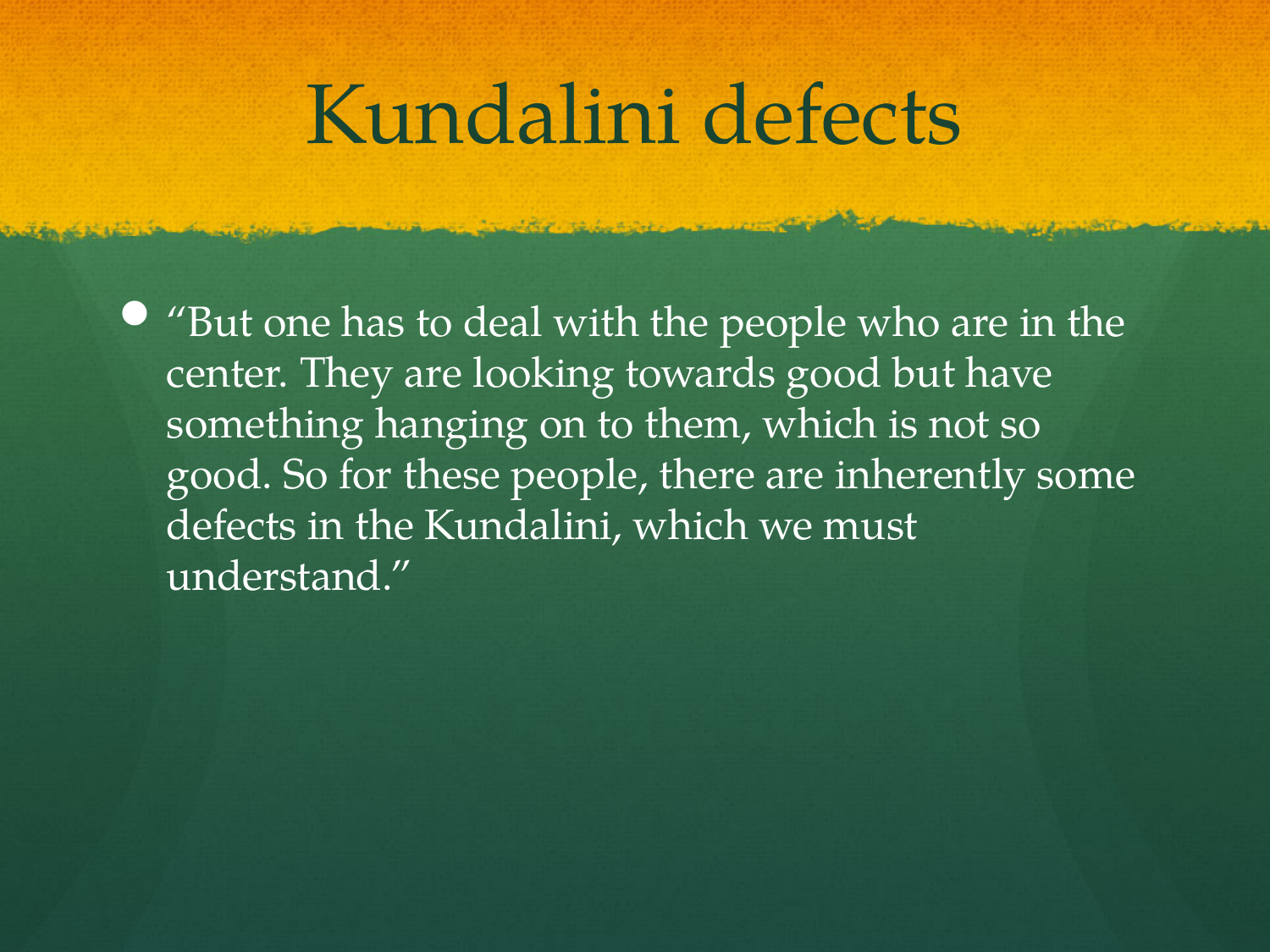

# Kundalini defects
“But one has to deal with the people who are in the center. They are looking towards good but have something hanging on to them, which is not so good. So for these people, there are inherently some defects in the Kundalini, which we must understand.”